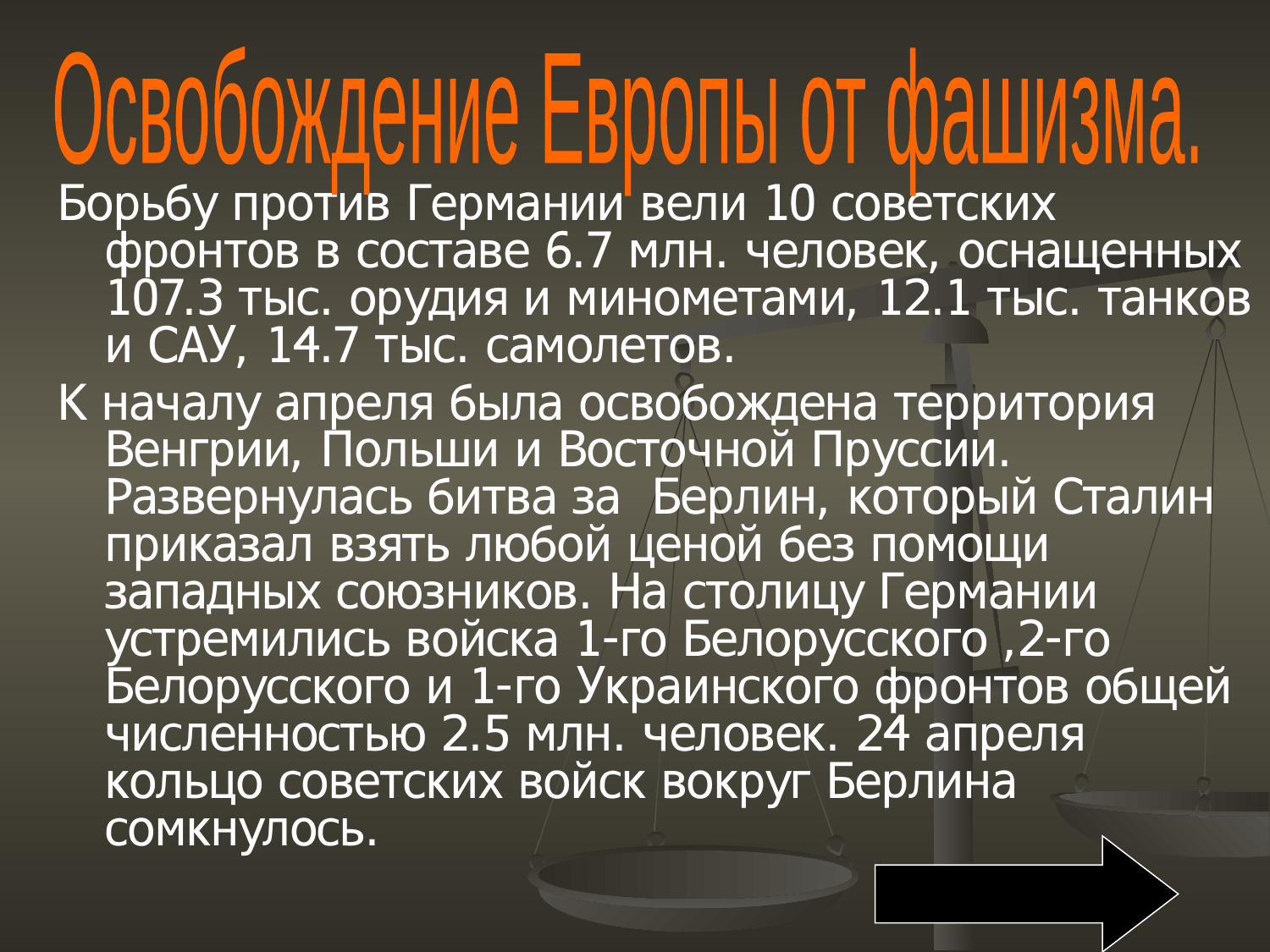

Освобождение Европы от фашизма.
Борьбу против Германии вели 10 советских  фронтов в составе 6.7 млн. человек, оснащенных 107.3 тыс. орудия и минометами, 12.1 тыс. танков и САУ, 14.7 тыс. самолетов.
К началу апреля была освобождена территория Венгрии, Польши и Восточной Пруссии. Развернулась битва за  Берлин, который Сталин приказал взять любой ценой без помощи западных союзников. На столицу Германии устремились войска 1-го Белорусского ,2-го Белорусского и 1-го Украинского фронтов общей численностью 2.5 млн. человек. 24 апреля кольцо советских войск вокруг Берлина сомкнулось.